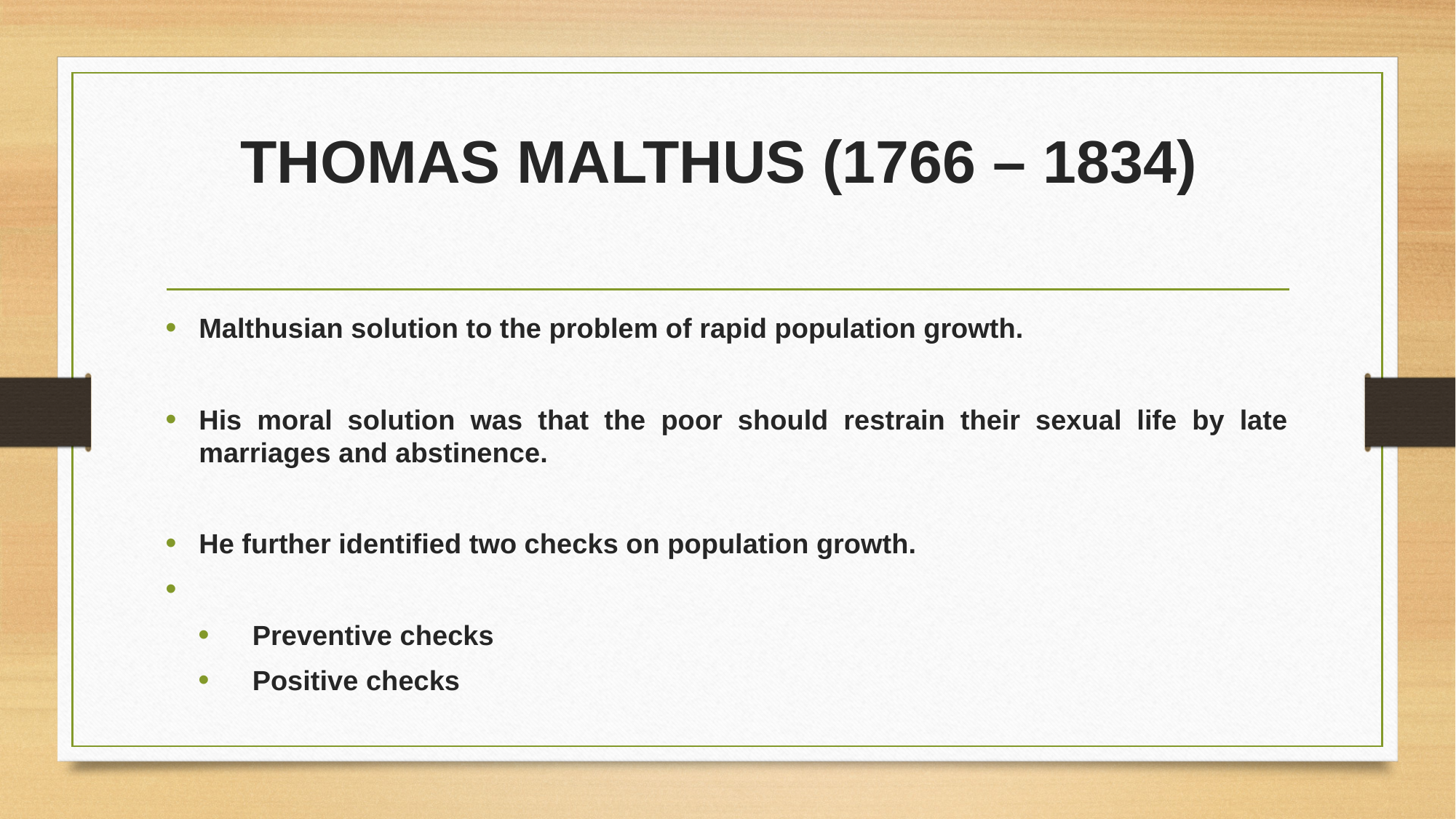

# THOMAS MALTHUS (1766 – 1834)
Malthusian solution to the problem of rapid population growth.

His moral solution was that the poor should restrain their sexual life by late marriages and abstinence.

He further identified two checks on population growth.

Preventive checks
Positive checks